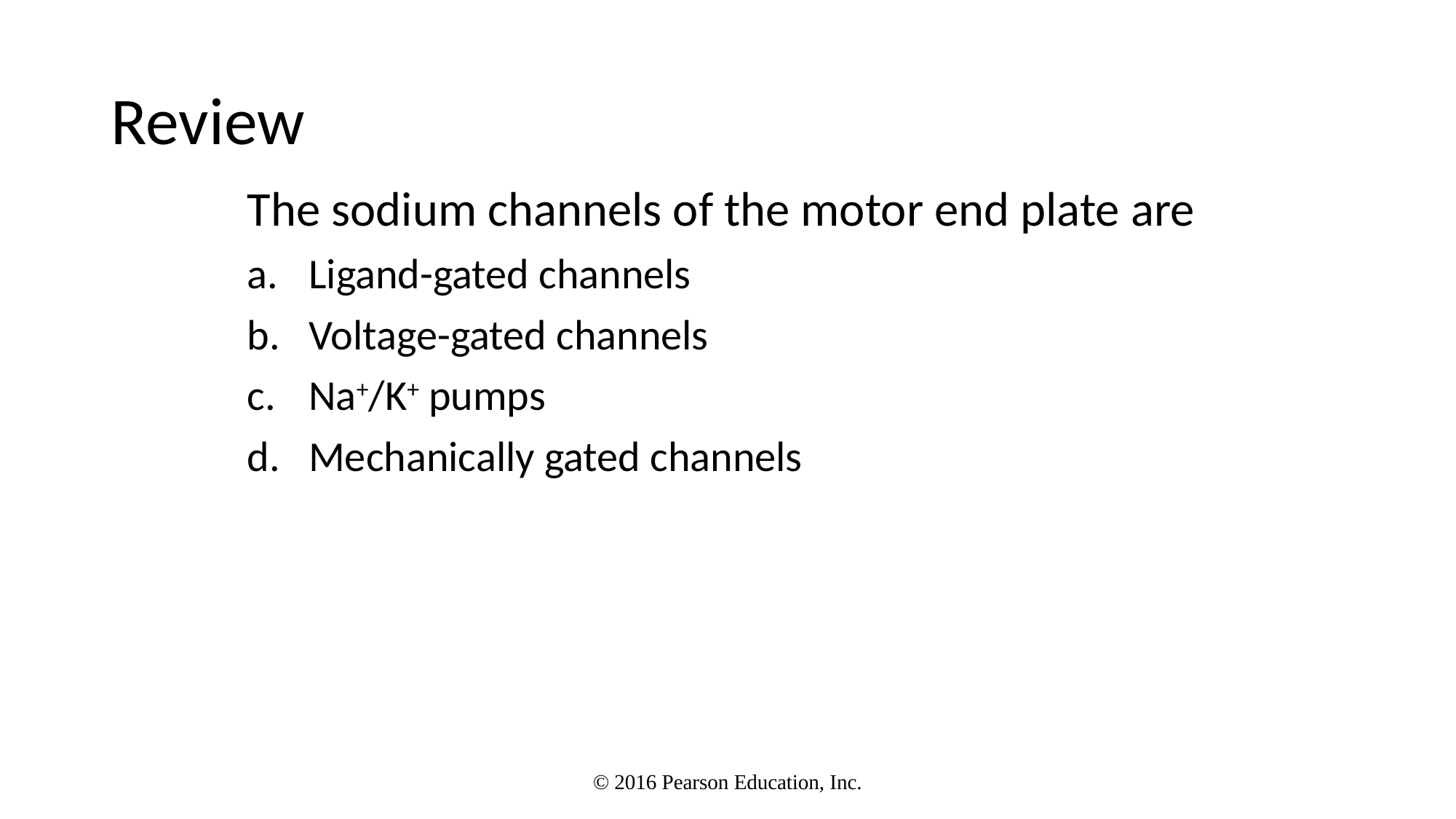

# Review
The sodium channels of the motor end plate are
Ligand-gated channels
Voltage-gated channels
Na+/K+ pumps
Mechanically gated channels
© 2016 Pearson Education, Inc.